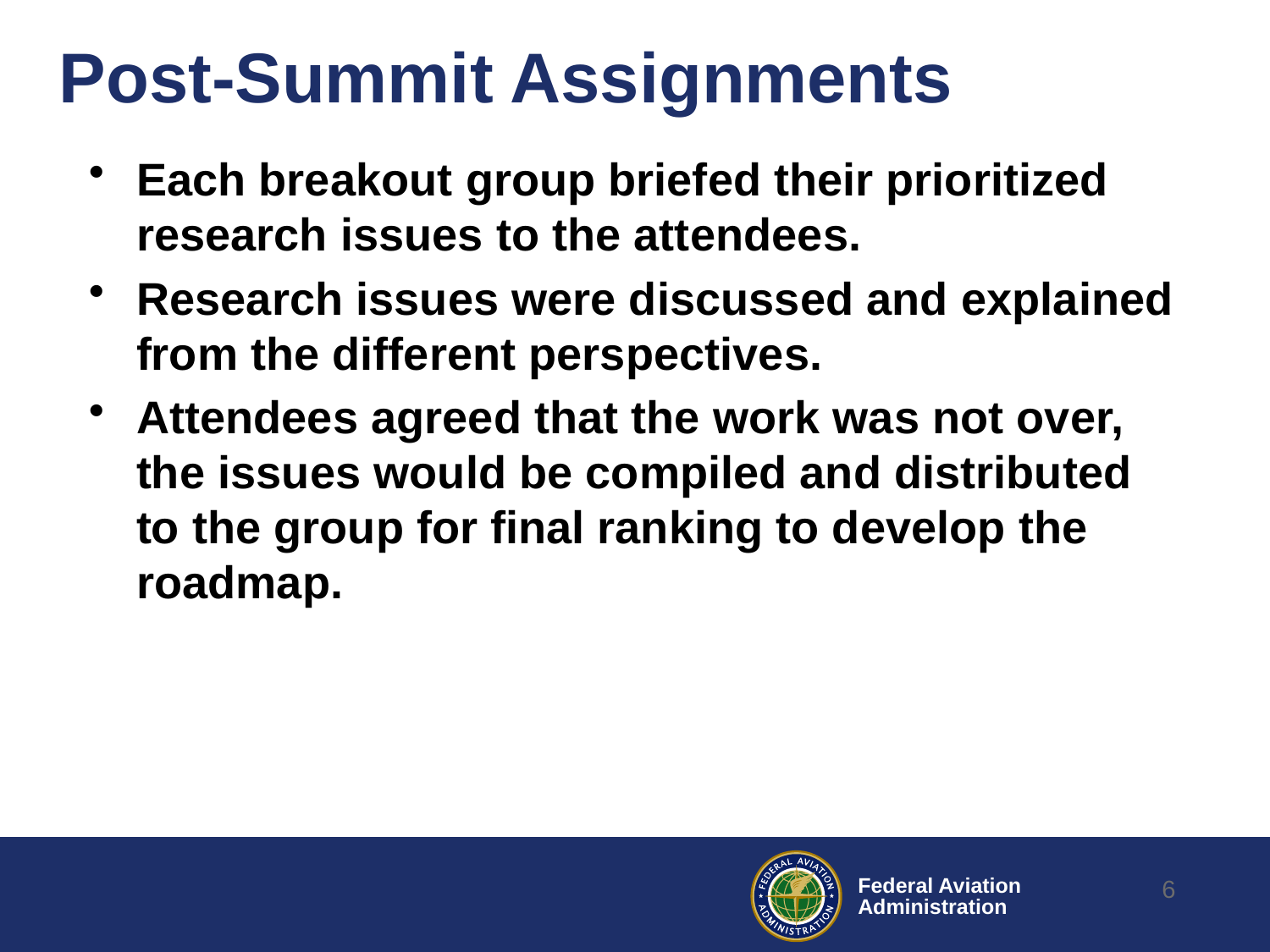

# Post-Summit Assignments
Each breakout group briefed their prioritized research issues to the attendees.
Research issues were discussed and explained from the different perspectives.
Attendees agreed that the work was not over, the issues would be compiled and distributed to the group for final ranking to develop the roadmap.

6